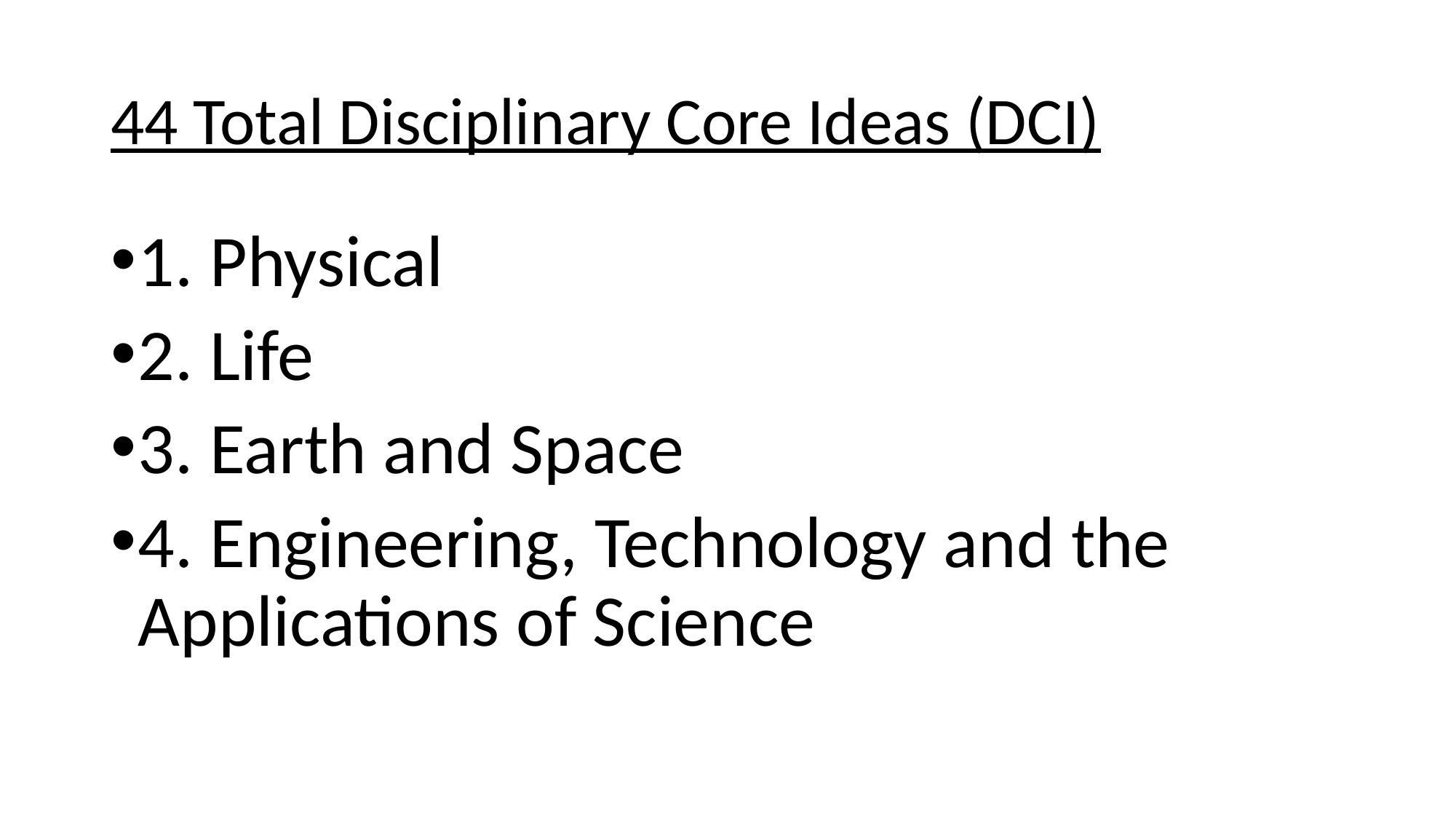

# 44 Total Disciplinary Core Ideas (DCI)
1. Physical
2. Life
3. Earth and Space
4. Engineering, Technology and the Applications of Science